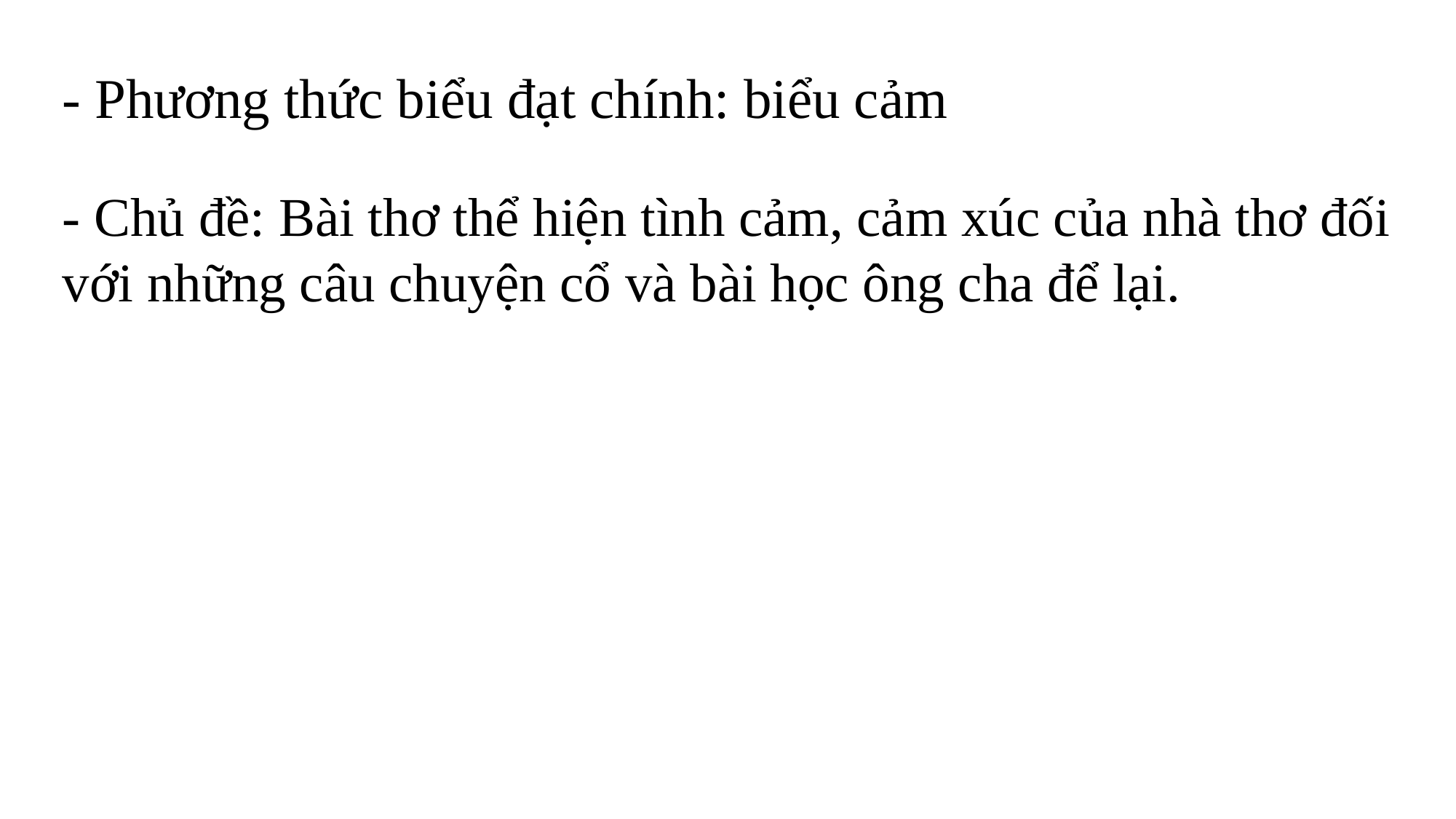

- Phương thức biểu đạt chính: biểu cảm

- Chủ đề: Bài thơ thể hiện tình cảm, cảm xúc của nhà thơ đối với những câu chuyện cổ và bài học ông cha để lại.